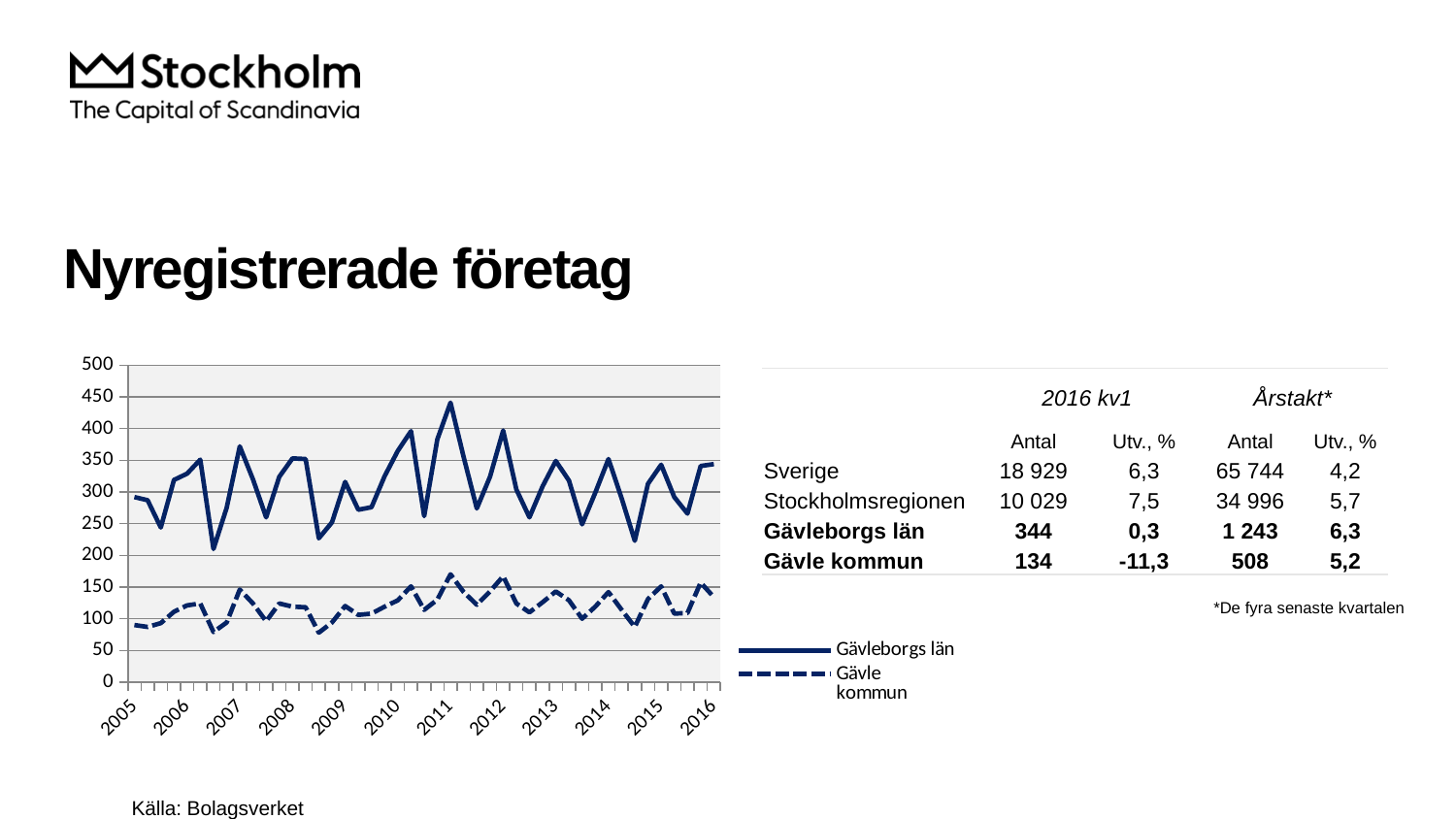

# Nyregistrerade företag

### Chart

| Category | Gävleborgs län | Gävle kommun |
|---|---|---|
| 2005 | 292.0 | 90.0 |
|  | 287.0 | 87.0 |
|  | 244.0 | 93.0 |
|  | 319.0 | 111.0 |
| 2006 | 329.0 | 121.0 |
|  | 351.0 | 124.0 |
|  | 210.0 | 79.0 |
|  | 275.0 | 94.0 |
| 2007 | 372.0 | 146.0 |
|  | 320.0 | 124.0 |
|  | 260.0 | 96.0 |
|  | 324.0 | 124.0 |
| 2008 | 353.0 | 119.0 |
|  | 352.0 | 118.0 |
|  | 227.0 | 78.0 |
|  | 252.0 | 94.0 |
| 2009 | 316.0 | 120.0 |
|  | 272.0 | 106.0 |
|  | 276.0 | 108.0 |
|  | 325.0 | 119.0 |
| 2010 | 365.0 | 129.0 |
|  | 396.0 | 151.0 |
|  | 262.0 | 114.0 |
|  | 383.0 | 130.0 |
| 2011 | 441.0 | 170.0 |
|  | 355.0 | 142.0 |
|  | 274.0 | 122.0 |
|  | 324.0 | 143.0 |
| 2012 | 397.0 | 167.0 |
|  | 304.0 | 124.0 |
|  | 260.0 | 110.0 |
|  | 309.0 | 126.0 |
| 2013 | 349.0 | 143.0 |
|  | 318.0 | 129.0 |
|  | 249.0 | 100.0 |
|  | 299.0 | 119.0 |
| 2014 | 352.0 | 142.0 |
|  | 290.0 | 114.0 |
|  | 223.0 | 87.0 |
|  | 313.0 | 131.0 |
| 2015 | 343.0 | 151.0 |
|  | 292.0 | 108.0 |
|  | 266.0 | 109.0 |
|  | 341.0 | 157.0 |
| 2016 | 344.0 | 134.0 |
|  | 2016 kv1 |  | Årstakt\* |  |
| --- | --- | --- | --- | --- |
|  | Antal | Utv., % | Antal | Utv., % |
| Sverige | 18 929 | 6,3 | 65 744 | 4,2 |
| Stockholmsregionen | 10 029 | 7,5 | 34 996 | 5,7 |
| Gävleborgs län | 344 | 0,3 | 1 243 | 6,3 |
| Gävle kommun | 134 | -11,3 | 508 | 5,2 |
*De fyra senaste kvartalen
Källa: Bolagsverket